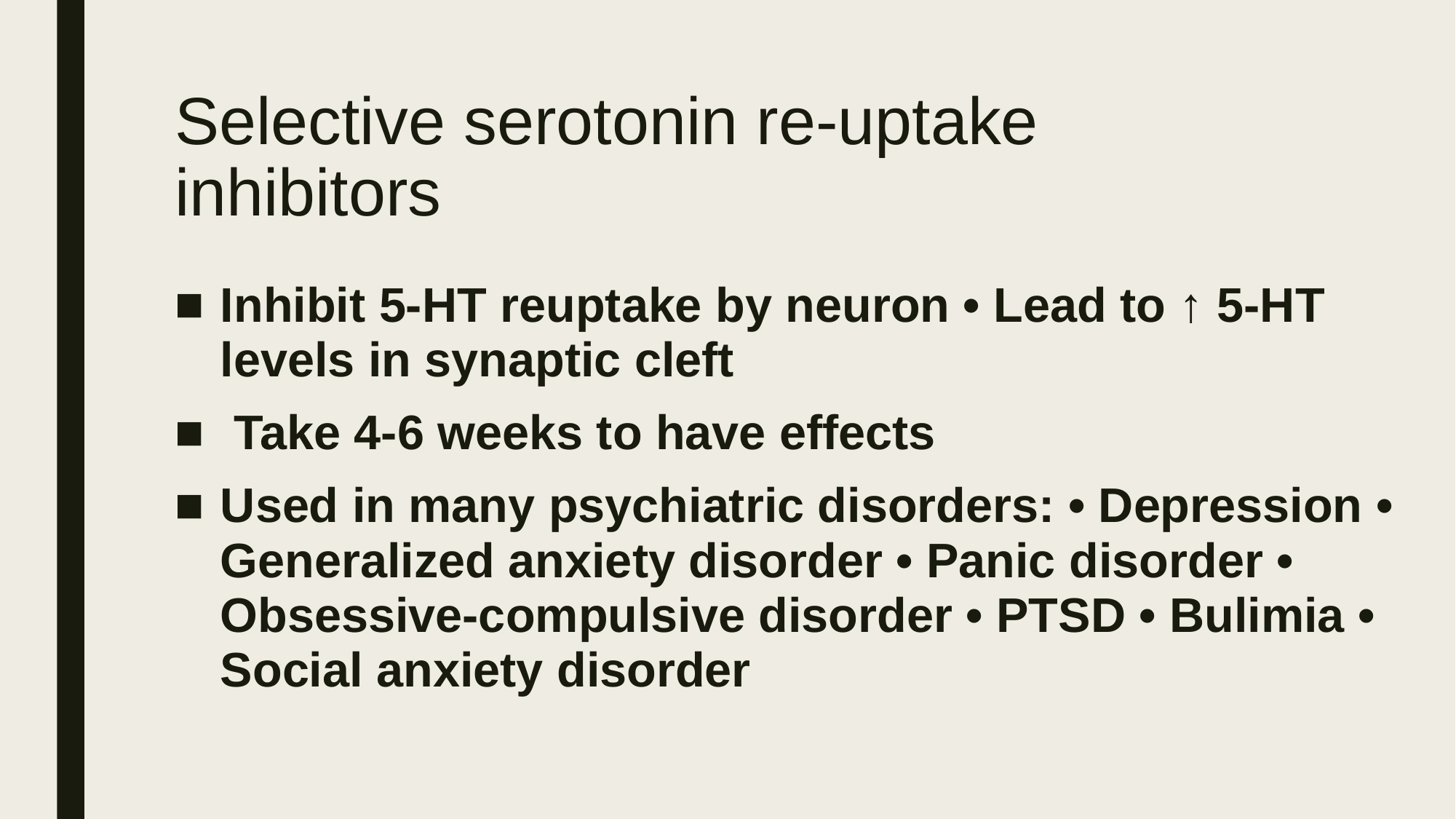

# Selective serotonin re-uptake inhibitors
Inhibit 5-HT reuptake by neuron • Lead to ↑ 5-HT levels in synaptic cleft
 Take 4-6 weeks to have effects
Used in many psychiatric disorders: • Depression • Generalized anxiety disorder • Panic disorder • Obsessive-compulsive disorder • PTSD • Bulimia • Social anxiety disorder